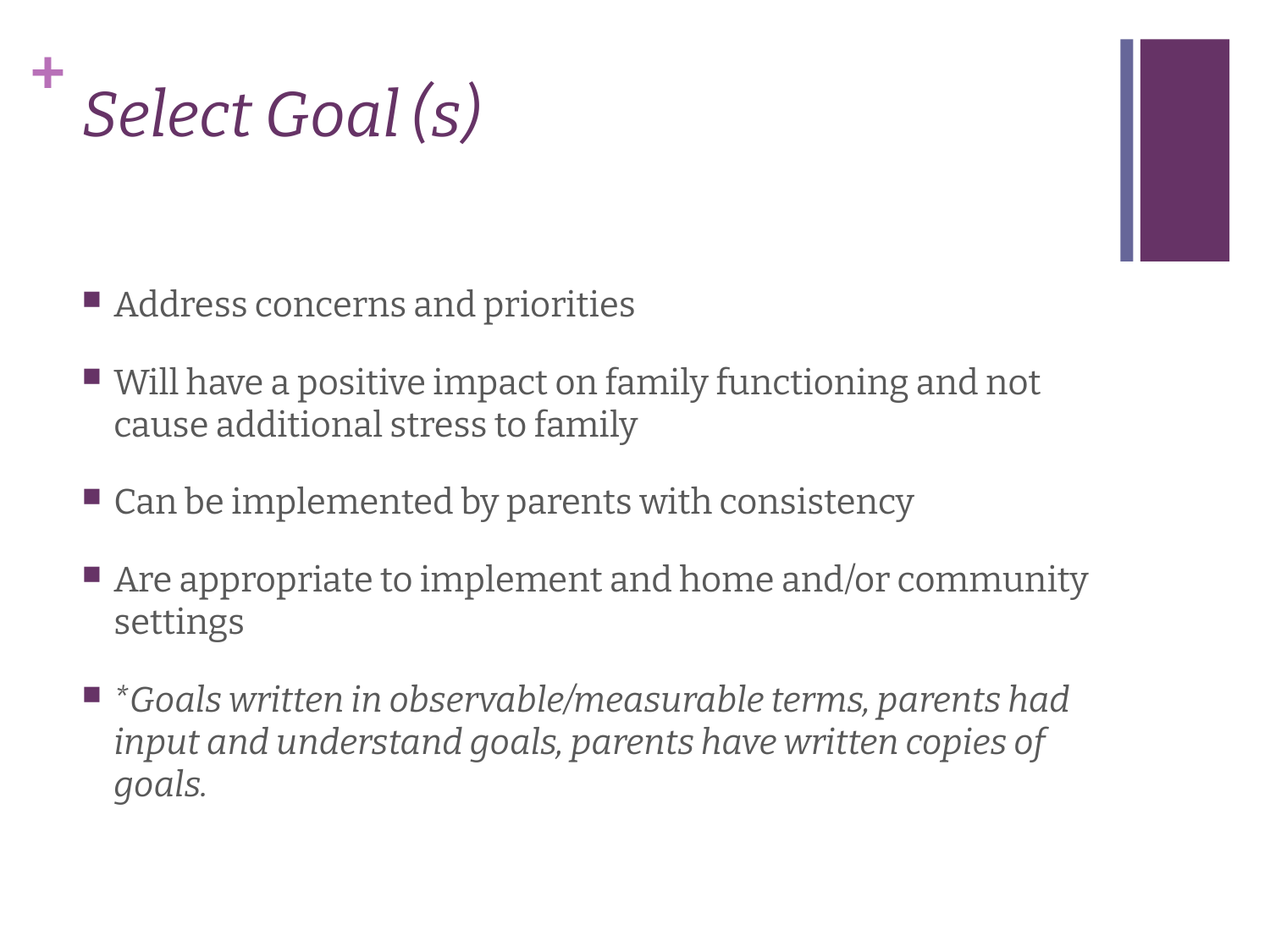

# Select Goal (s)
Address concerns and priorities
Will have a positive impact on family functioning and not cause additional stress to family
Can be implemented by parents with consistency
Are appropriate to implement and home and/or community settings
*Goals written in observable/measurable terms, parents had input and understand goals, parents have written copies of goals.